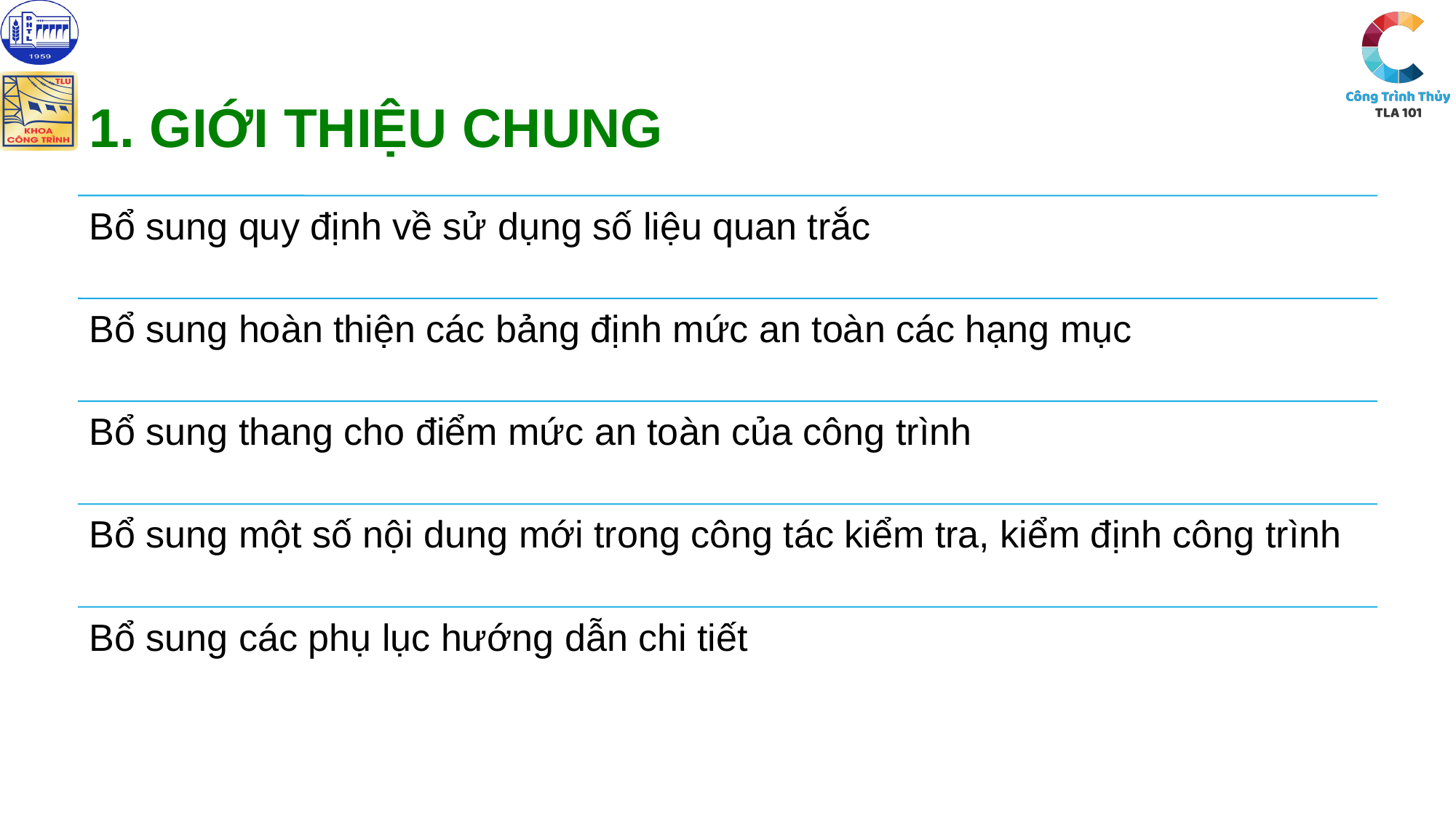

# 1. Giới thiệu chung
Bổ sung quy định về sử dụng số liệu quan trắc
Bổ sung hoàn thiện các bảng định mức an toàn các hạng mục
Bổ sung thang cho điểm mức an toàn của công trình
Bổ sung một số nội dung mới trong công tác kiểm tra, kiểm định công trình
Bổ sung các phụ lục hướng dẫn chi tiết